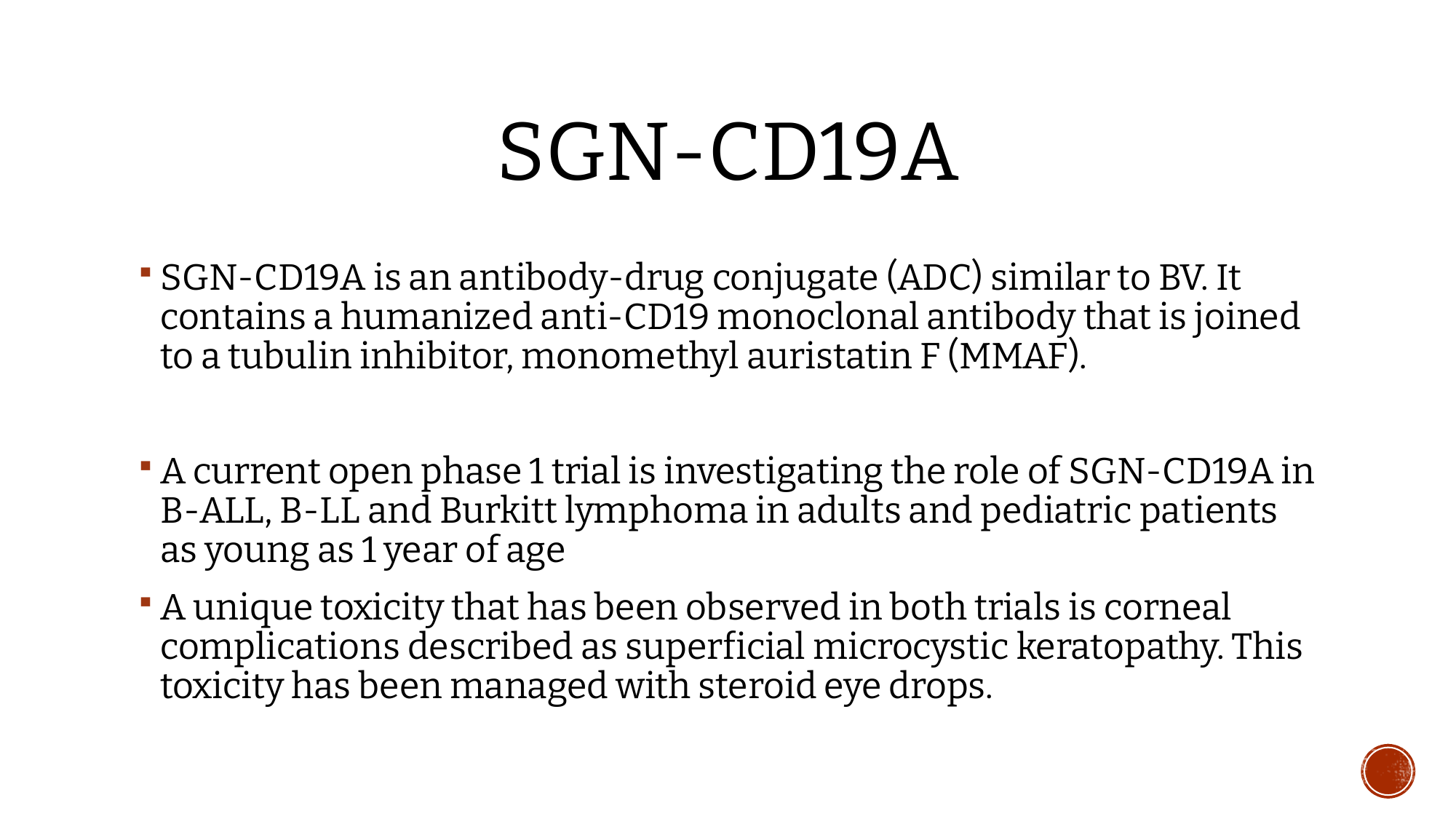

# SGN-CD19A
SGN-CD19A is an antibody-drug conjugate (ADC) similar to BV. It contains a humanized anti-CD19 monoclonal antibody that is joined to a tubulin inhibitor, monomethyl auristatin F (MMAF).

A current open phase 1 trial is investigating the role of SGN-CD19A in B-ALL, B-LL and Burkitt lymphoma in adults and pediatric patients as young as 1 year of age
A unique toxicity that has been observed in both trials is corneal complications described as superficial microcystic keratopathy. This toxicity has been managed with steroid eye drops.